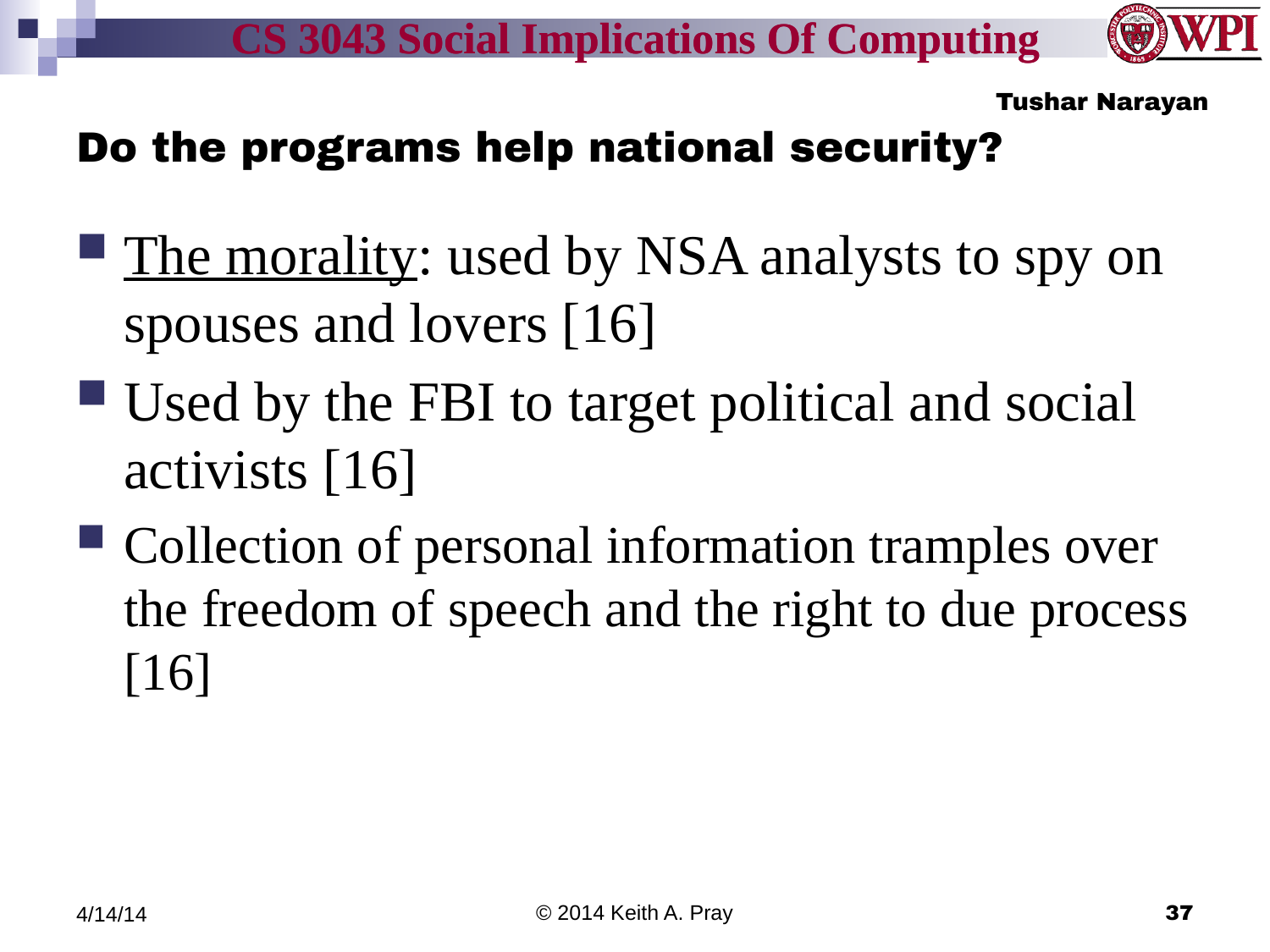

# Do the programs help national security?
Tushar Narayan
The morality: used by NSA analysts to spy on spouses and lovers [16]
Used by the FBI to target political and social activists [16]
Collection of personal information tramples over the freedom of speech and the right to due process [16]
4/14/14
© 2014 Keith A. Pray
37